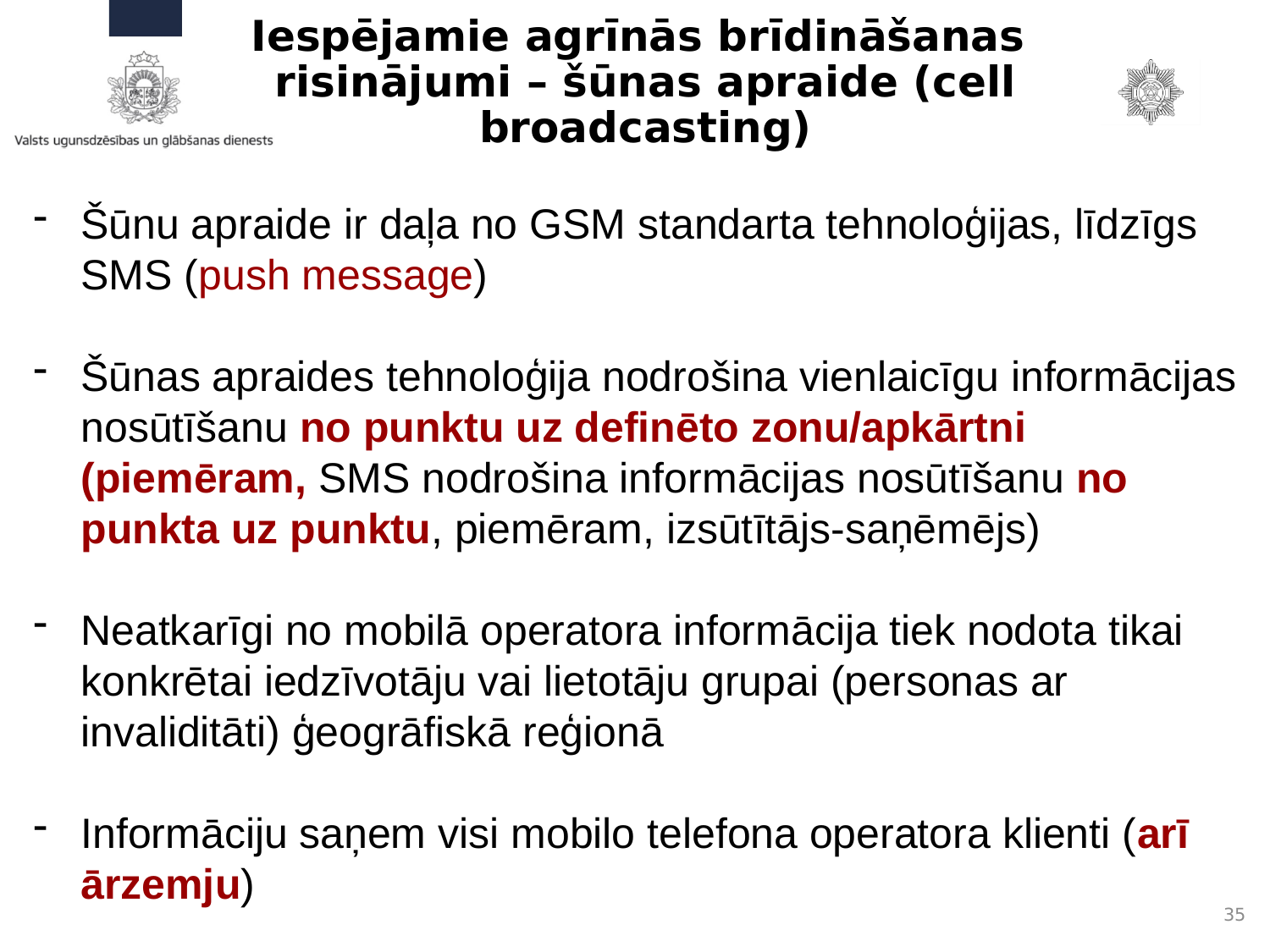

# Iespējamie agrīnās brīdināšanas  risinājumi – šūnas apraide (cell broadcasting)
Šūnu apraide ir daļa no GSM standarta tehnoloģijas, līdzīgs SMS (push message)

Šūnas apraides tehnoloģija nodrošina vienlaicīgu informācijas nosūtīšanu no punktu uz definēto zonu/apkārtni (piemēram, SMS nodrošina informācijas nosūtīšanu no punkta uz punktu, piemēram, izsūtītājs-saņēmējs)

Neatkarīgi no mobilā operatora informācija tiek nodota tikai konkrētai iedzīvotāju vai lietotāju grupai (personas ar invaliditāti) ģeogrāfiskā reģionā

Informāciju saņem visi mobilo telefona operatora klienti (arī ārzemju)

35